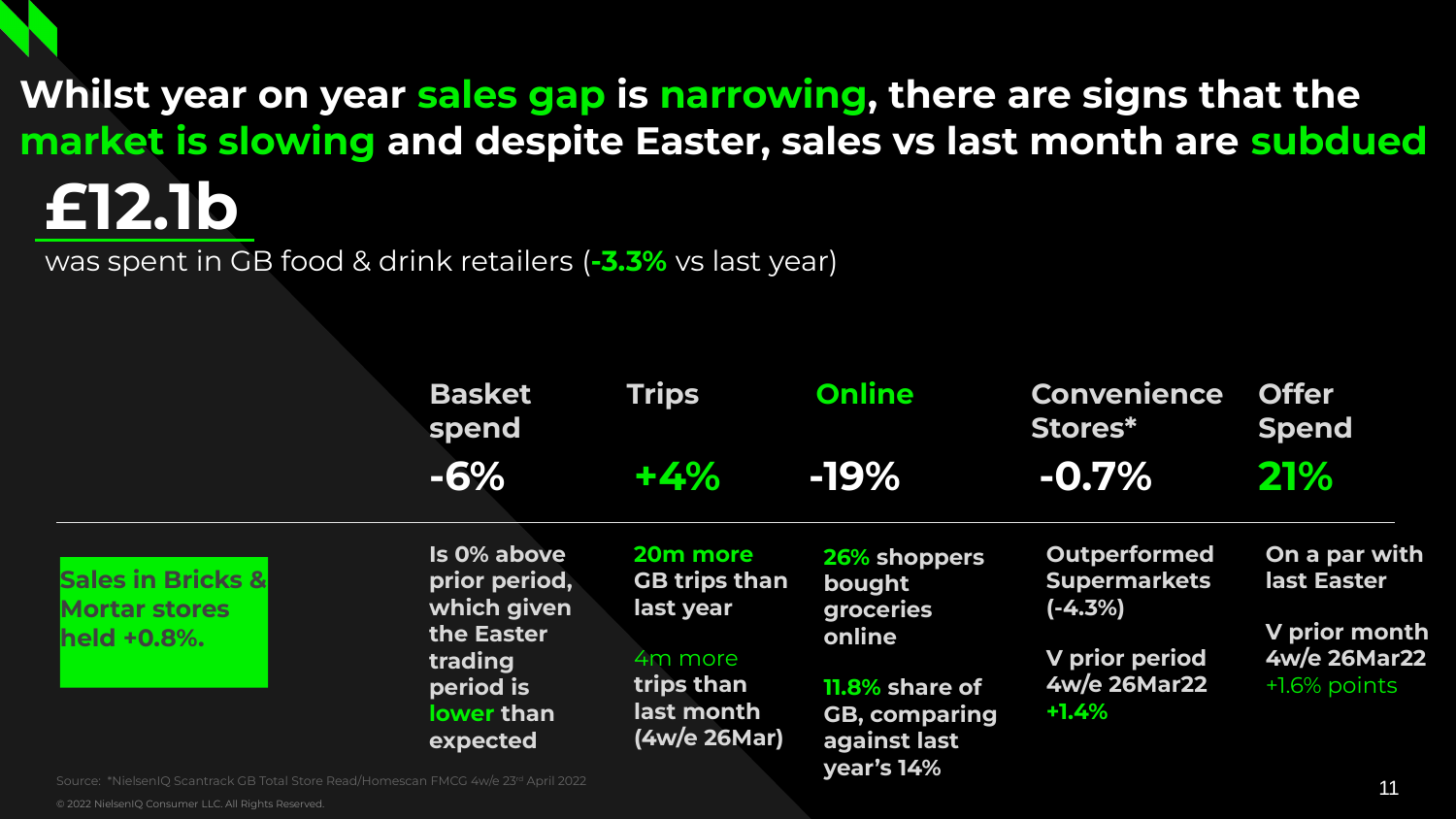

# Whilst year on year sales gap is narrowing, there are signs that the market is slowing and despite Easter, sales vs last month are subdued
£12.1b
was spent in GB food & drink retailers (-3.3% vs last year)
Basket spend
Trips
Online
Convenience Stores*
Offer Spend
-6%
+4%
-19%
-0.7%
21%
20m more GB trips than last year
4m more trips than last month (4w/e 26Mar)
On a par with last Easter
V prior month 4w/e 26Mar22 +1.6% points

Is 0% above prior period, which given the Easter trading period is lower than expected
Outperformed Supermarkets (-4.3%)
V prior period 4w/e 26Mar22 +1.4%
26% shoppers bought groceries online
11.8% share of GB, comparing against last year’s 14%
Sales in Bricks & Mortar stores held +0.8%.

Source:  *NielsenIQ Scantrack GB Total Store Read/Homescan FMCG 4w/e 23rd April 2022